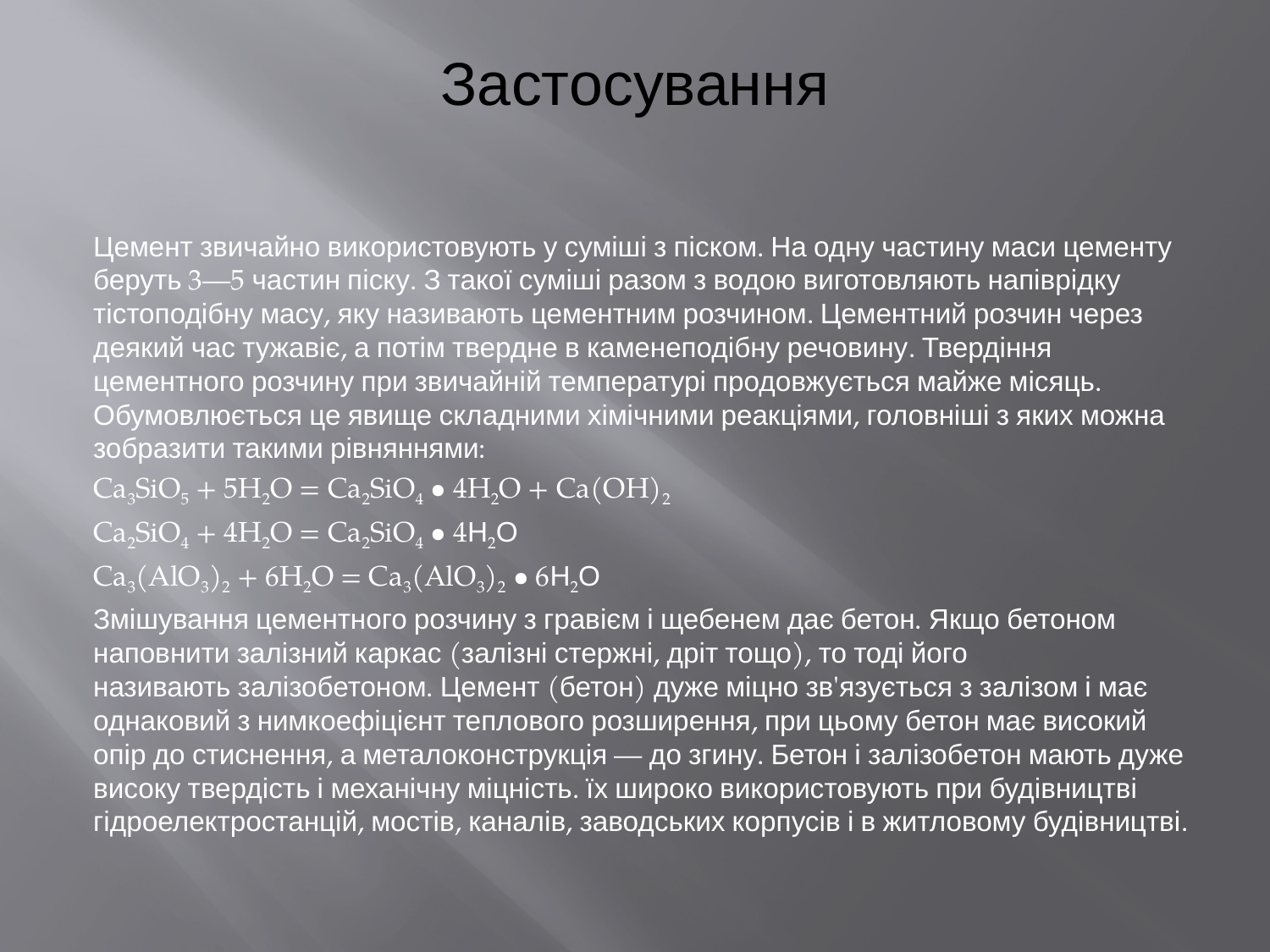

# Застосування
Цемент звичайно використовують у суміші з піском. На одну частину маси цементу беруть 3—5 частин піску. З такої суміші разом з водою виготовляють напіврідку тістоподібну масу, яку називають цементним розчином. Цементний розчин через деякий час тужавіє, а потім твердне в каменеподібну речовину. Твердіння цементного розчину при звичайній температурі продовжується майже місяць. Обумовлюється це явище складними хімічними реакціями, головніші з яких можна зобразити такими рівняннями:
Ca3SiO5 + 5H2O = Ca2SiO4 • 4H2O + Ca(OH)2
Ca2SiO4 + 4H2O = Ca2SiO4 • 4Н2О
Ca3(AlO3)2 + 6H2O = Ca3(AlO3)2 • 6Н2О
Змішування цементного розчину з гравієм і щебенем дає бетон. Якщо бетоном наповнити залізний каркас (залізні стержні, дріт тощо), то тоді його називають залізобетоном. Цемент (бетон) дуже міцно зв'язується з залізом і має однаковий з нимкоефіцієнт теплового розширення, при цьому бетон має високий опір до стиснення, а металоконструкція — до згину. Бетон і залізобетон мають дуже високу твердість і механічну міцність. їх широко використовують при будівництві гідроелектростанцій, мостів, каналів, заводських корпусів і в житловому будівництві.